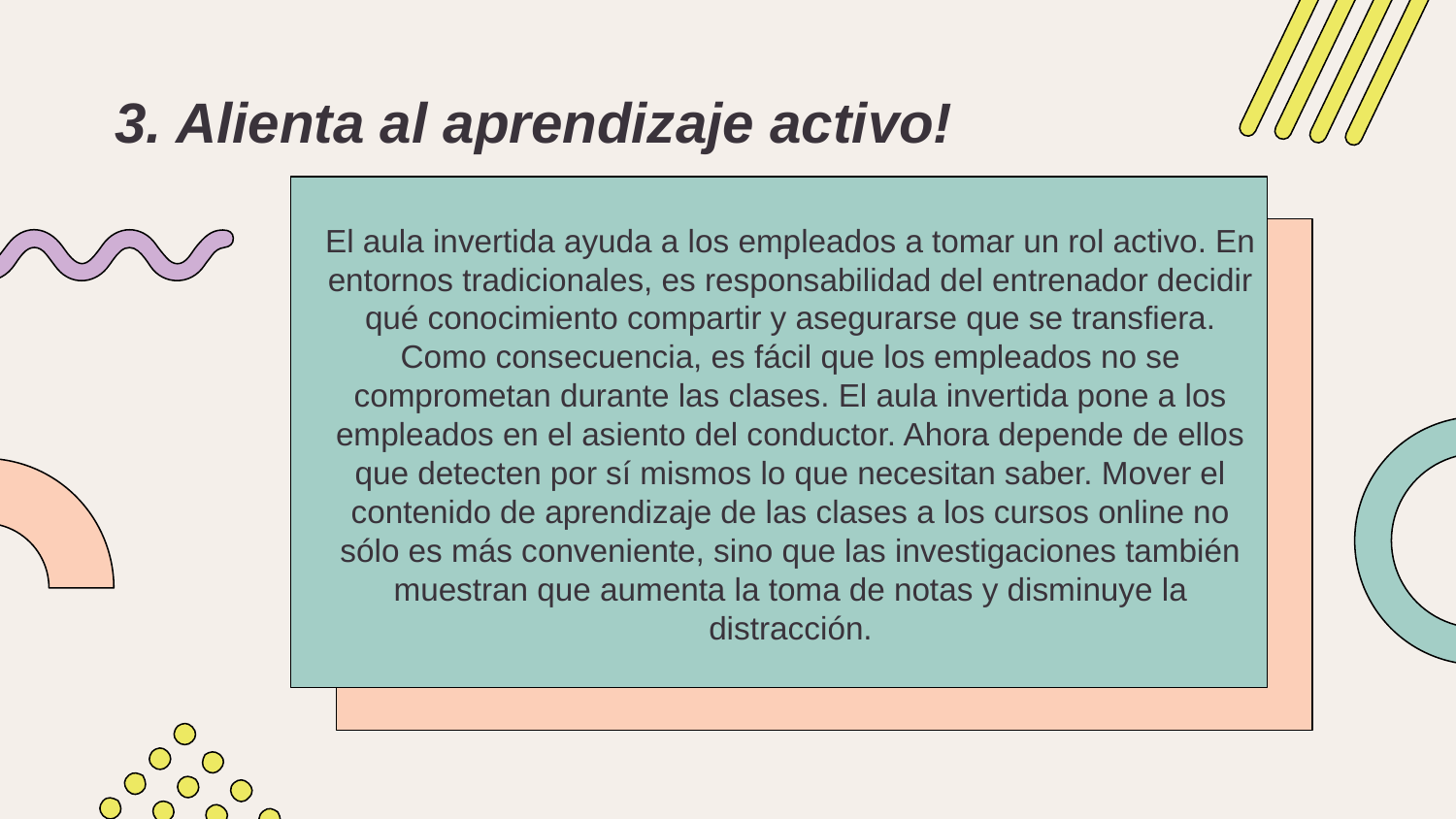

# 3. Alienta al aprendizaje activo!
El aula invertida ayuda a los empleados a tomar un rol activo. En entornos tradicionales, es responsabilidad del entrenador decidir qué conocimiento compartir y asegurarse que se transfiera. Como consecuencia, es fácil que los empleados no se comprometan durante las clases. El aula invertida pone a los empleados en el asiento del conductor. Ahora depende de ellos que detecten por sí mismos lo que necesitan saber. Mover el contenido de aprendizaje de las clases a los cursos online no sólo es más conveniente, sino que las investigaciones también muestran que aumenta la toma de notas y disminuye la distracción.